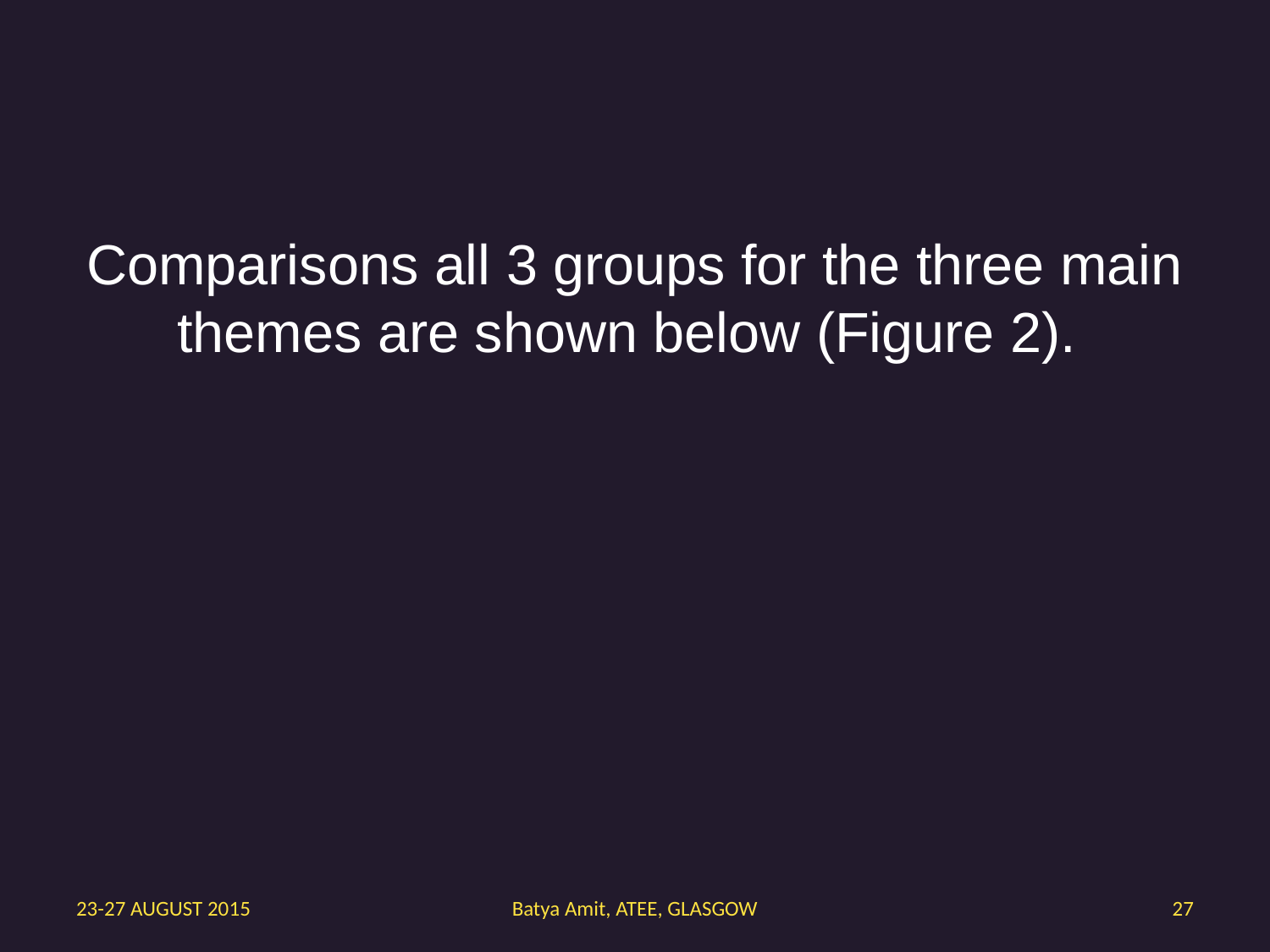

Comparisons all 3 groups for the three main themes are shown below (Figure 2).
23-27 AUGUST 2015
Batya Amit, ATEE, GLASGOW
27